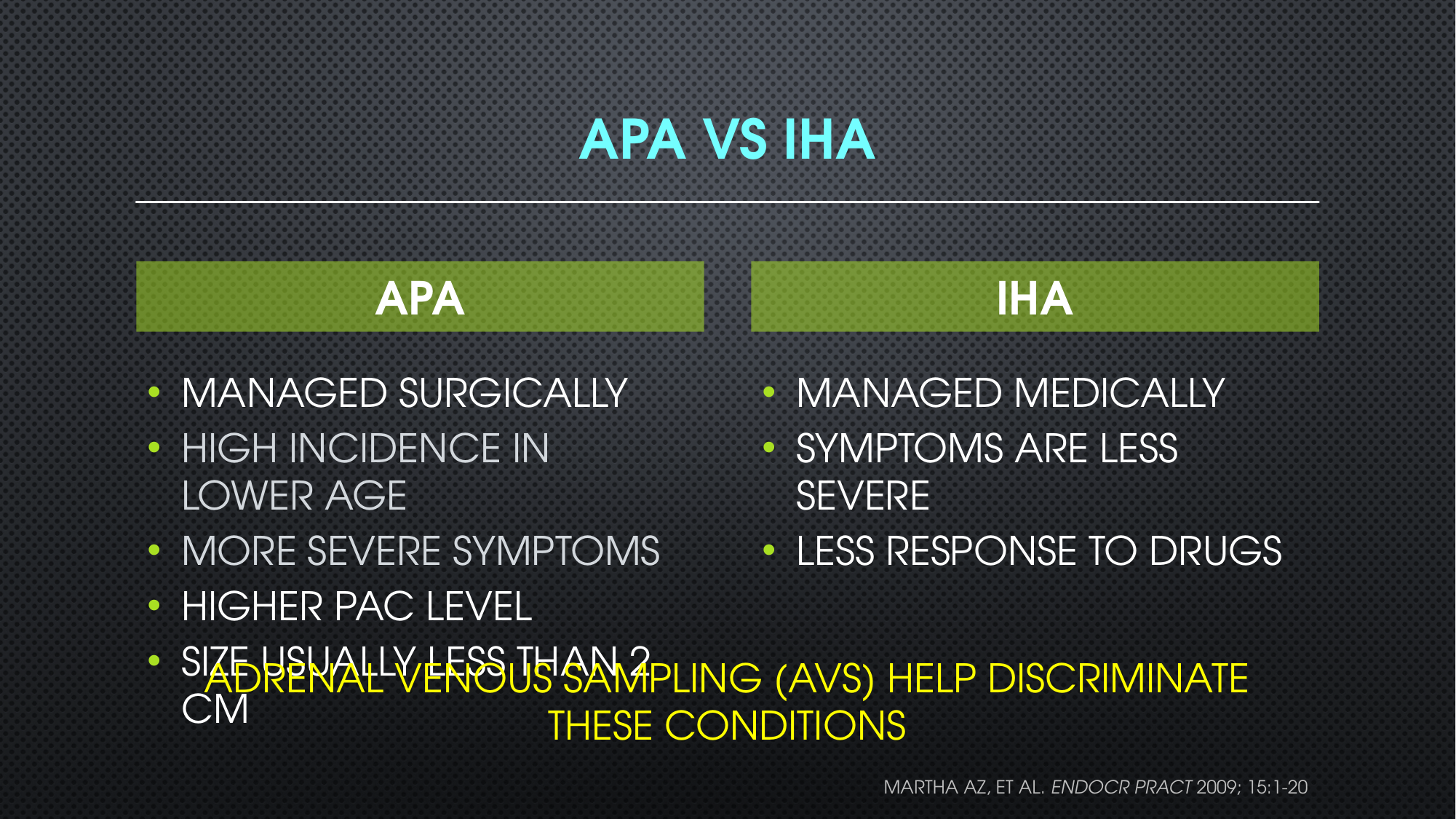

# apa vs iha
apa
iha
managed surgically
high incidence in lower age
more severe symptoms
higher pac level
size usually less than 2 cm
managed medically
symptoms are less severe
less response to drugs
adrenal venous sampling (avs) help discriminate these conditions
martha az, et al. endocr pract 2009; 15:1-20